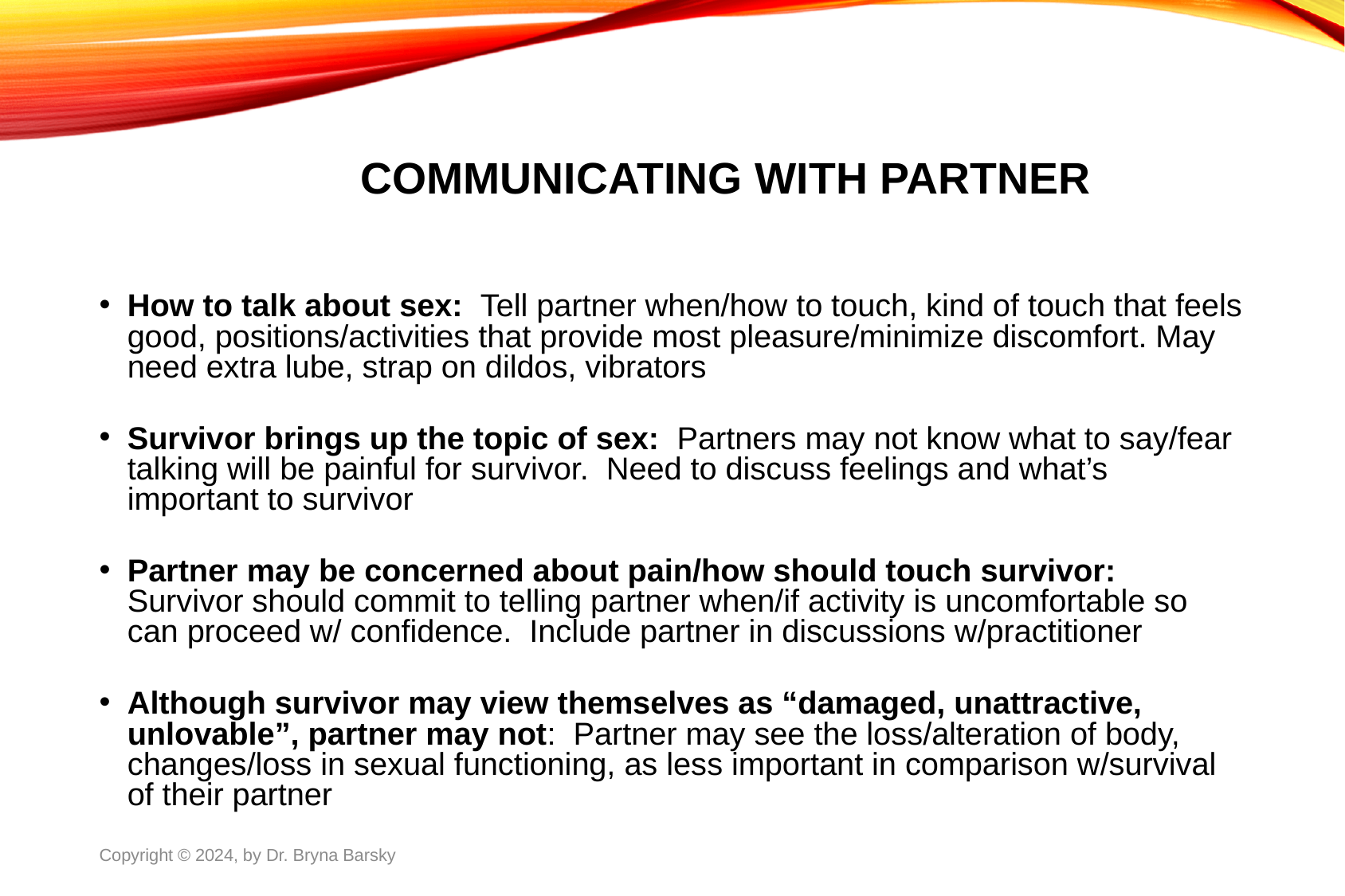

# Communicating with Partner
How to talk about sex:  Tell partner when/how to touch, kind of touch that feels good, positions/activities that provide most pleasure/minimize discomfort. May need extra lube, strap on dildos, vibrators

Survivor brings up the topic of sex:  Partners may not know what to say/fear talking will be painful for survivor.  Need to discuss feelings and what’s important to survivor

Partner may be concerned about pain/how should touch survivor:  Survivor should commit to telling partner when/if activity is uncomfortable so can proceed w/ confidence.  Include partner in discussions w/practitioner

Although survivor may view themselves as “damaged, unattractive, unlovable”, partner may not:  Partner may see the loss/alteration of body, changes/loss in sexual functioning, as less important in comparison w/survival of their partner
Copyright © 2024, by Dr. Bryna Barsky